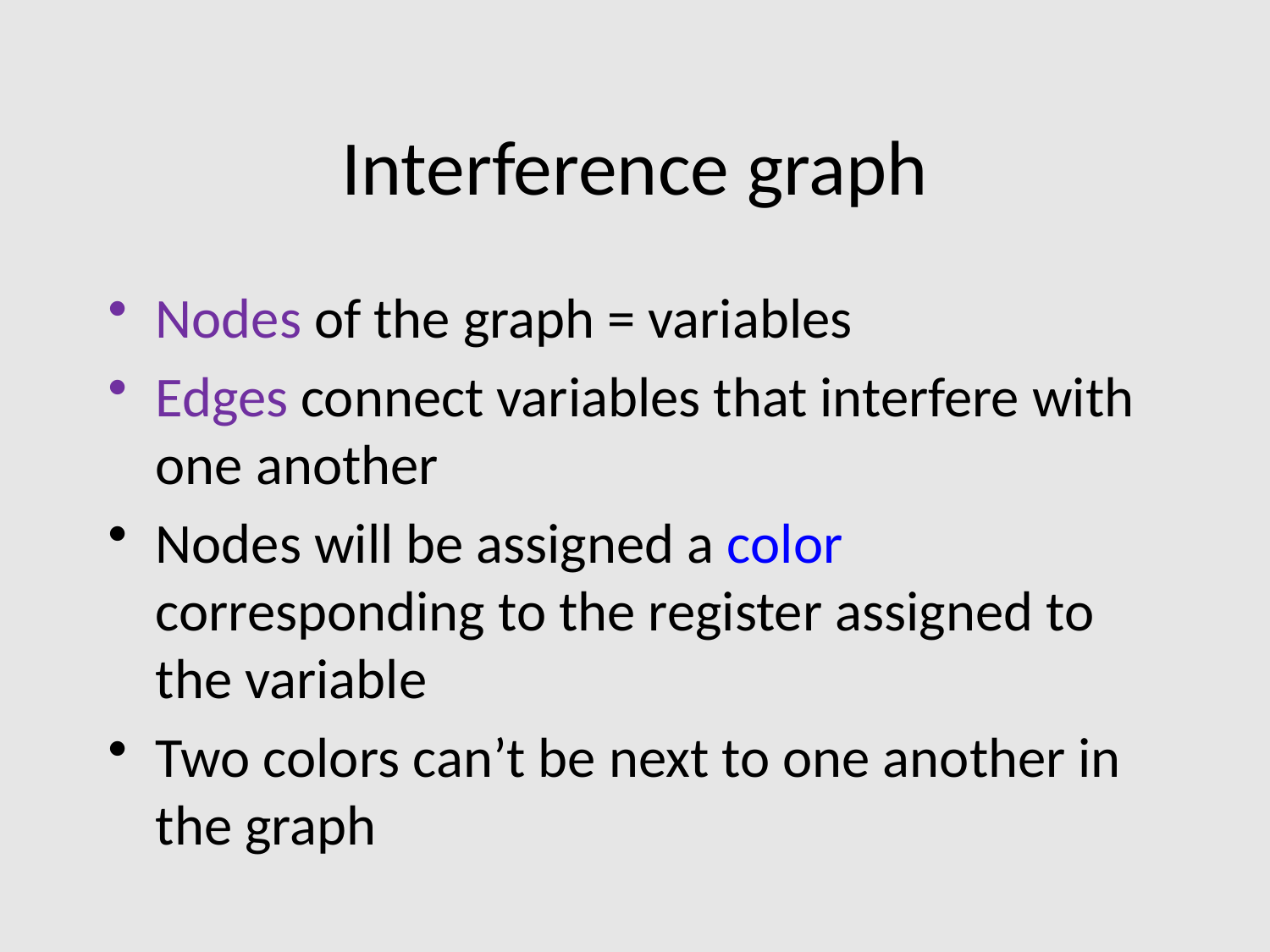

# Interference graph
Nodes of the graph = variables
Edges connect variables that interfere with one another
Nodes will be assigned a color corresponding to the register assigned to the variable
Two colors can’t be next to one another in the graph